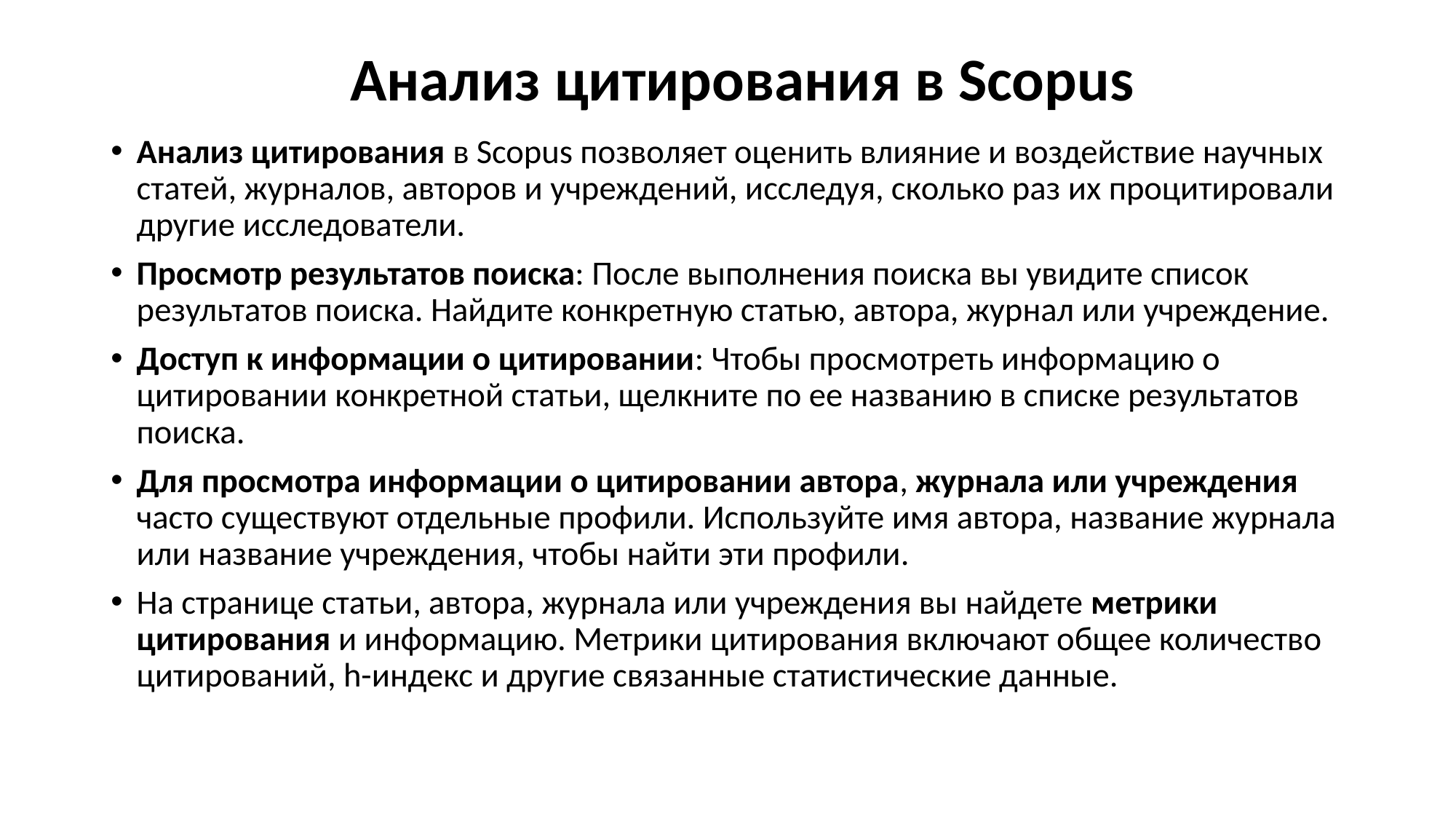

# Анализ цитирования в Scopus
Анализ цитирования в Scopus позволяет оценить влияние и воздействие научных статей, журналов, авторов и учреждений, исследуя, сколько раз их процитировали другие исследователи.
Просмотр результатов поиска: После выполнения поиска вы увидите список результатов поиска. Найдите конкретную статью, автора, журнал или учреждение.
Доступ к информации о цитировании: Чтобы просмотреть информацию о цитировании конкретной статьи, щелкните по ее названию в списке результатов поиска.
Для просмотра информации о цитировании автора, журнала или учреждения часто существуют отдельные профили. Используйте имя автора, название журнала или название учреждения, чтобы найти эти профили.
На странице статьи, автора, журнала или учреждения вы найдете метрики цитирования и информацию. Метрики цитирования включают общее количество цитирований, h-индекс и другие связанные статистические данные.